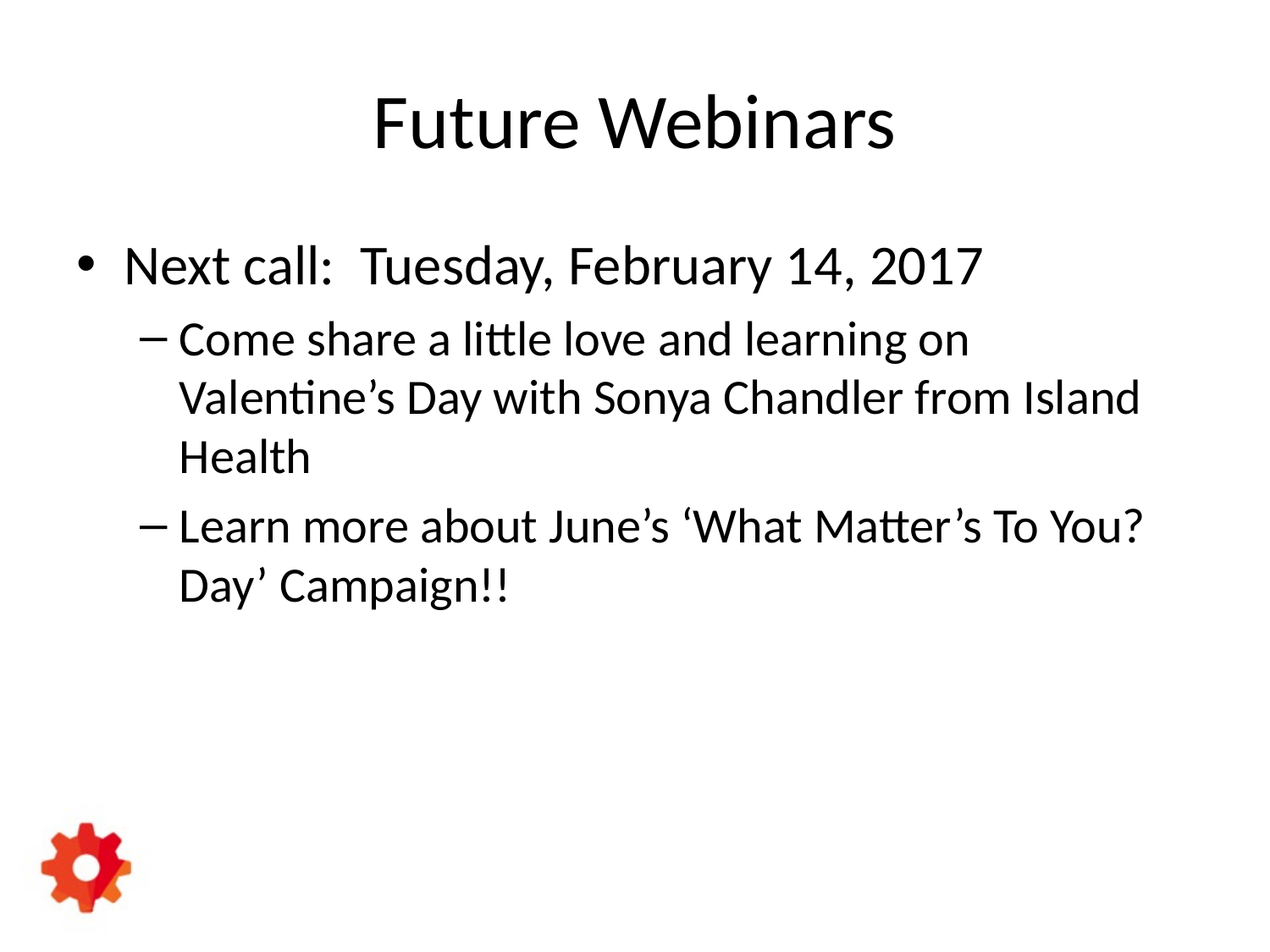

# Future Webinars
Next call:  Tuesday, February 14, 2017
Come share a little love and learning on Valentine’s Day with Sonya Chandler from Island Health
Learn more about June’s ‘What Matter’s To You? Day’ Campaign!!